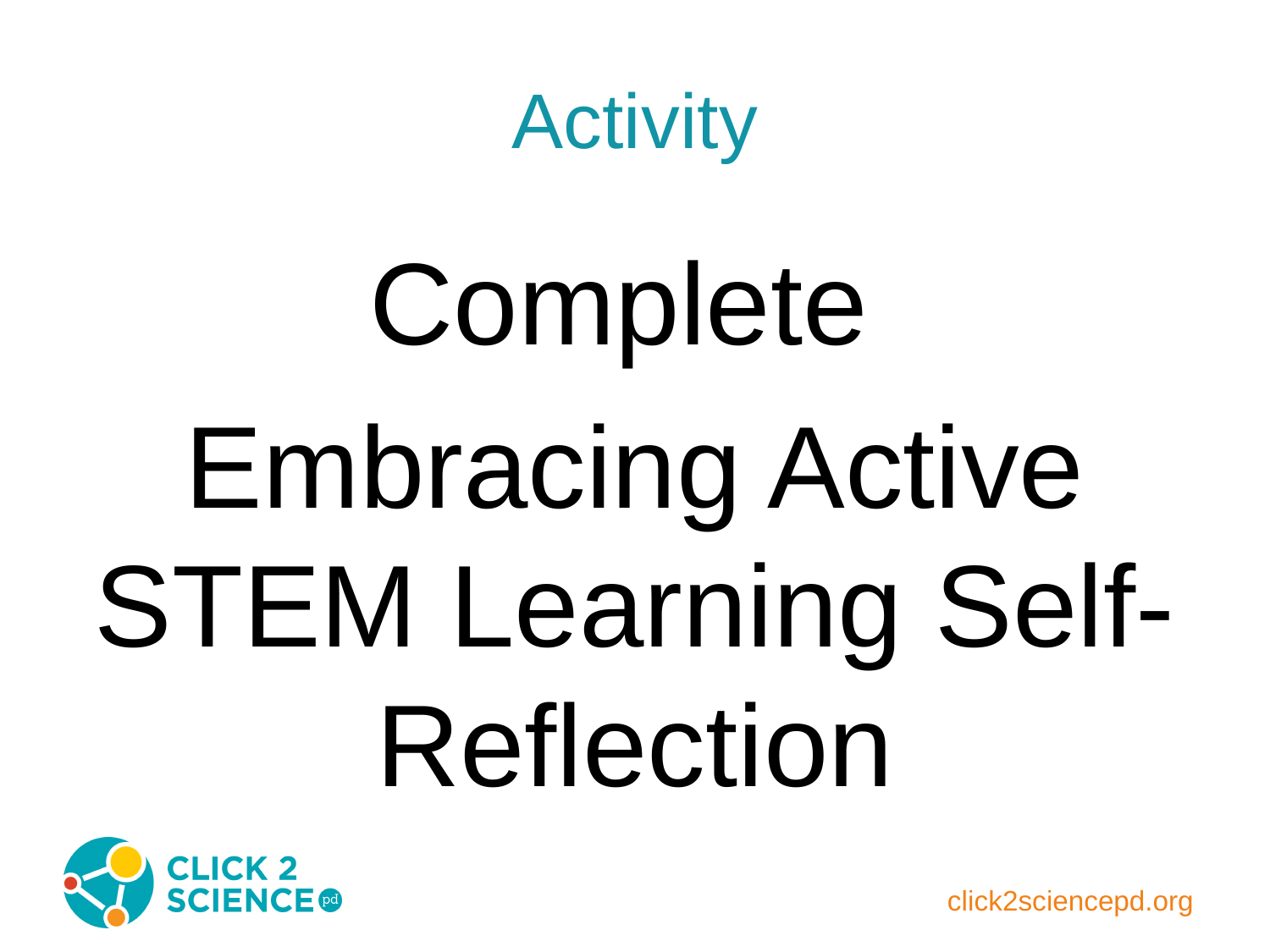

# Activity
Complete
Embracing Active STEM Learning Self-Reflection